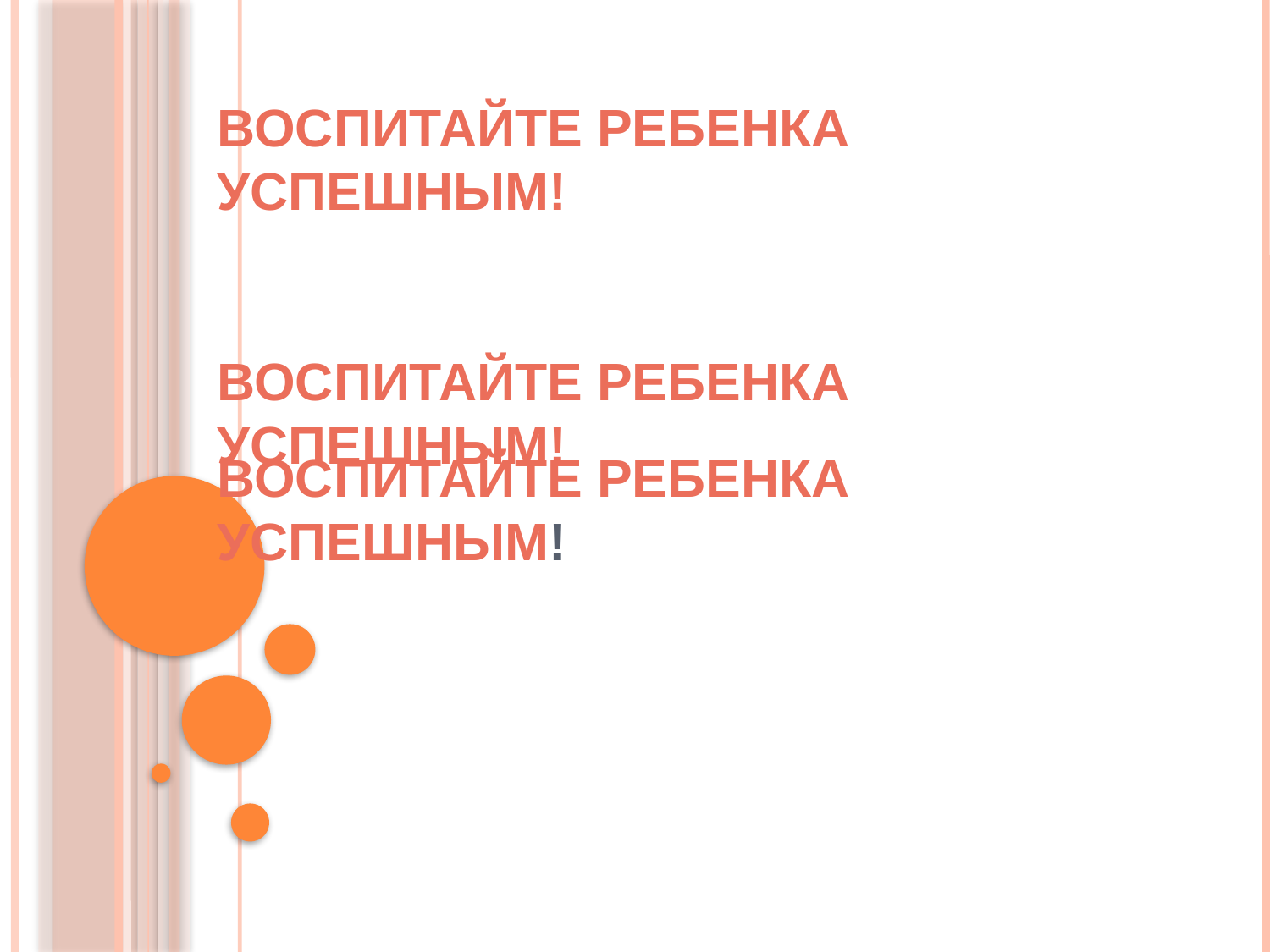

Воспитайте ребенка успешным!

Воспитайте ребенка успешным!

Воспитайте ребенка успешным!